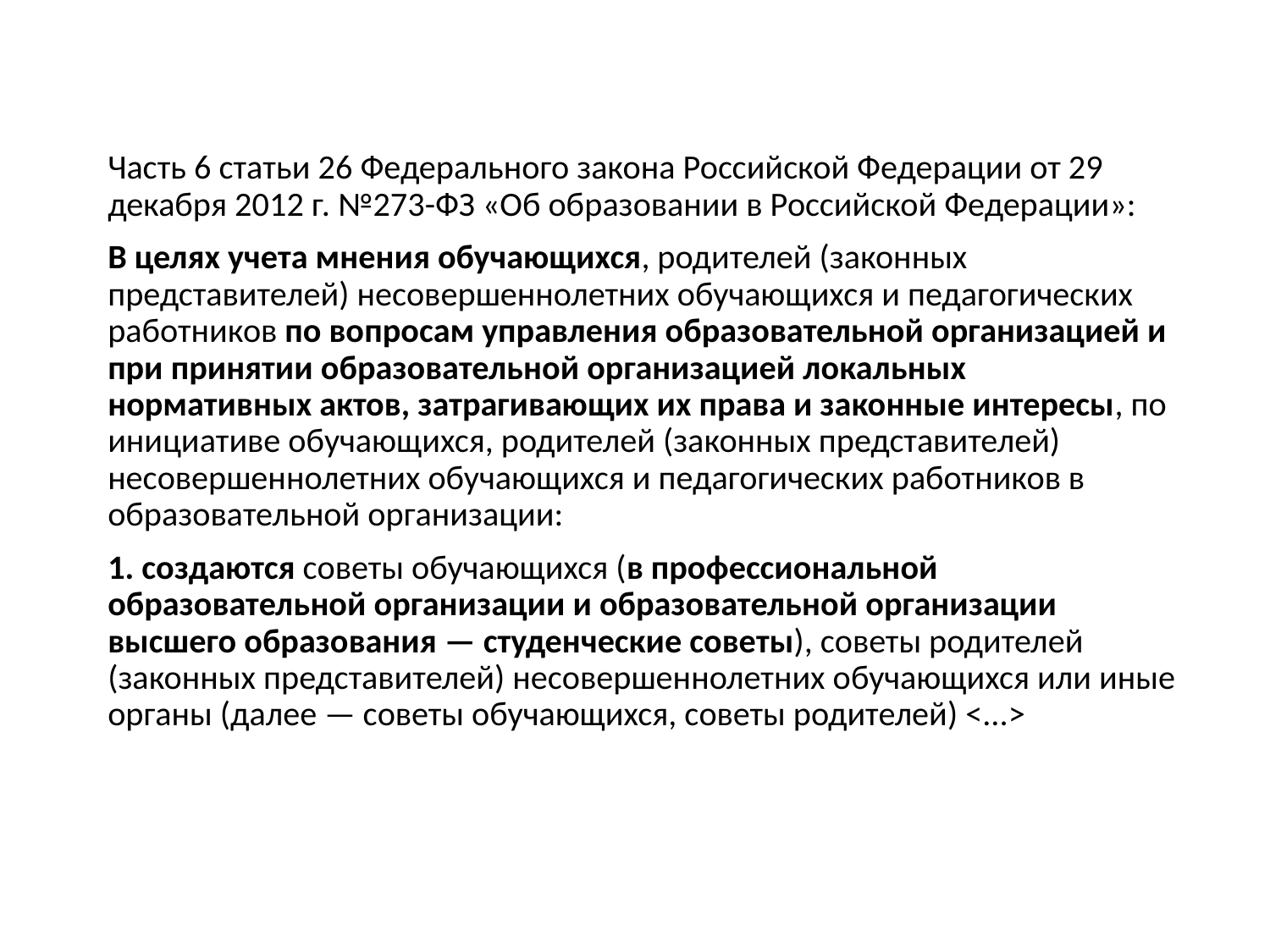

Часть 6 статьи 26 Федерального закона Российской Федерации от 29 декабря 2012 г. №273-ФЗ «Об образовании в Российской Федерации»:
В целях учета мнения обучающихся, родителей (законных представителей) несовершеннолетних обучающихся и педагогических работников по вопросам управления образовательной организацией и при принятии образовательной организацией локальных нормативных актов, затрагивающих их права и законные интересы, по инициативе обучающихся, родителей (законных представителей) несовершеннолетних обучающихся и педагогических работников в образовательной организации:
1. создаются советы обучающихся (в профессиональной образовательной организации и образовательной организации высшего образования — студенческие советы), советы родителей (законных представителей) несовершеннолетних обучающихся или иные органы (далее — советы обучающихся, советы родителей) <...>